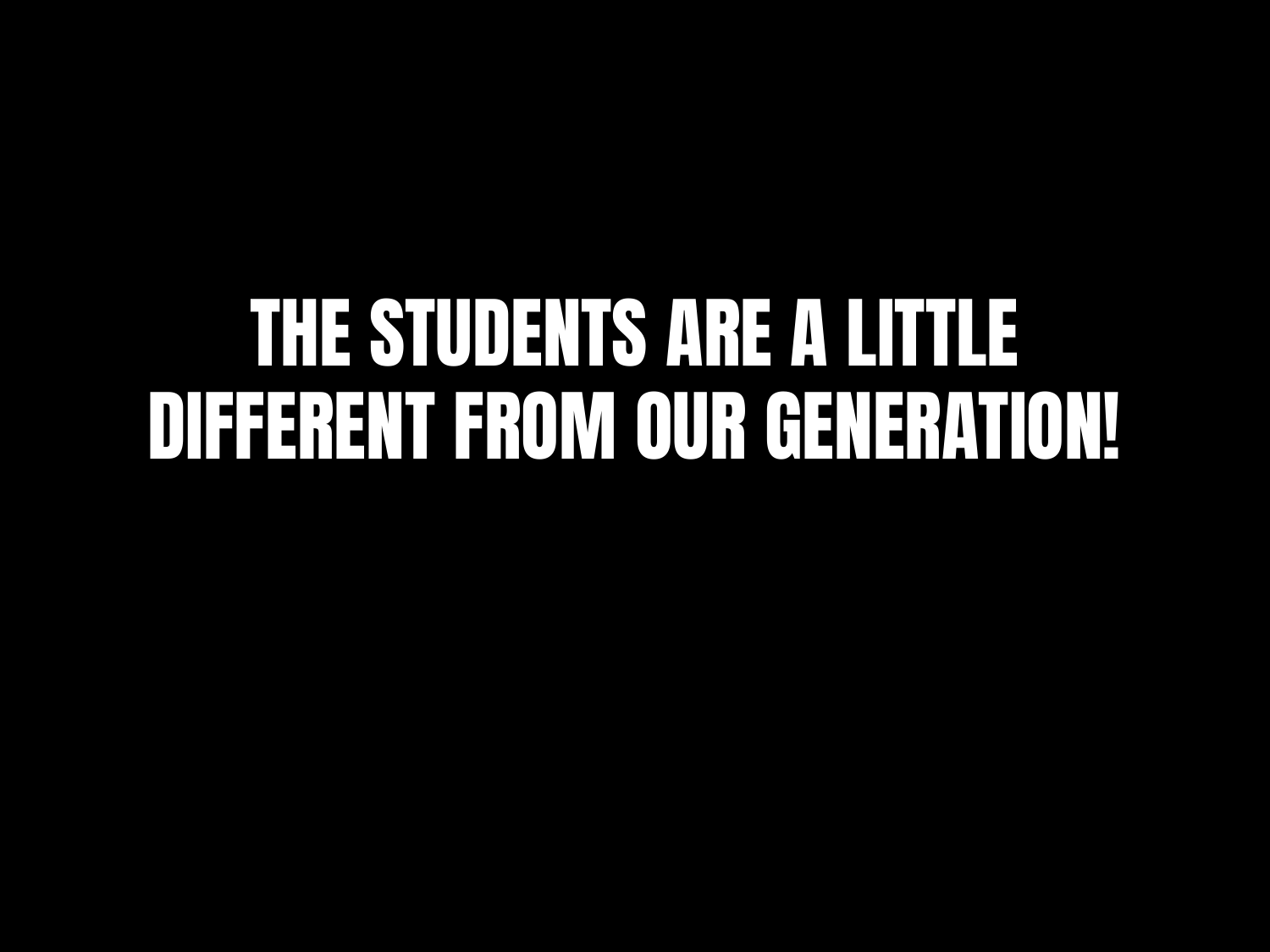

# THE STUDENTS ARE A LITTLE DIFFERENT FROM OUR GENERATION!